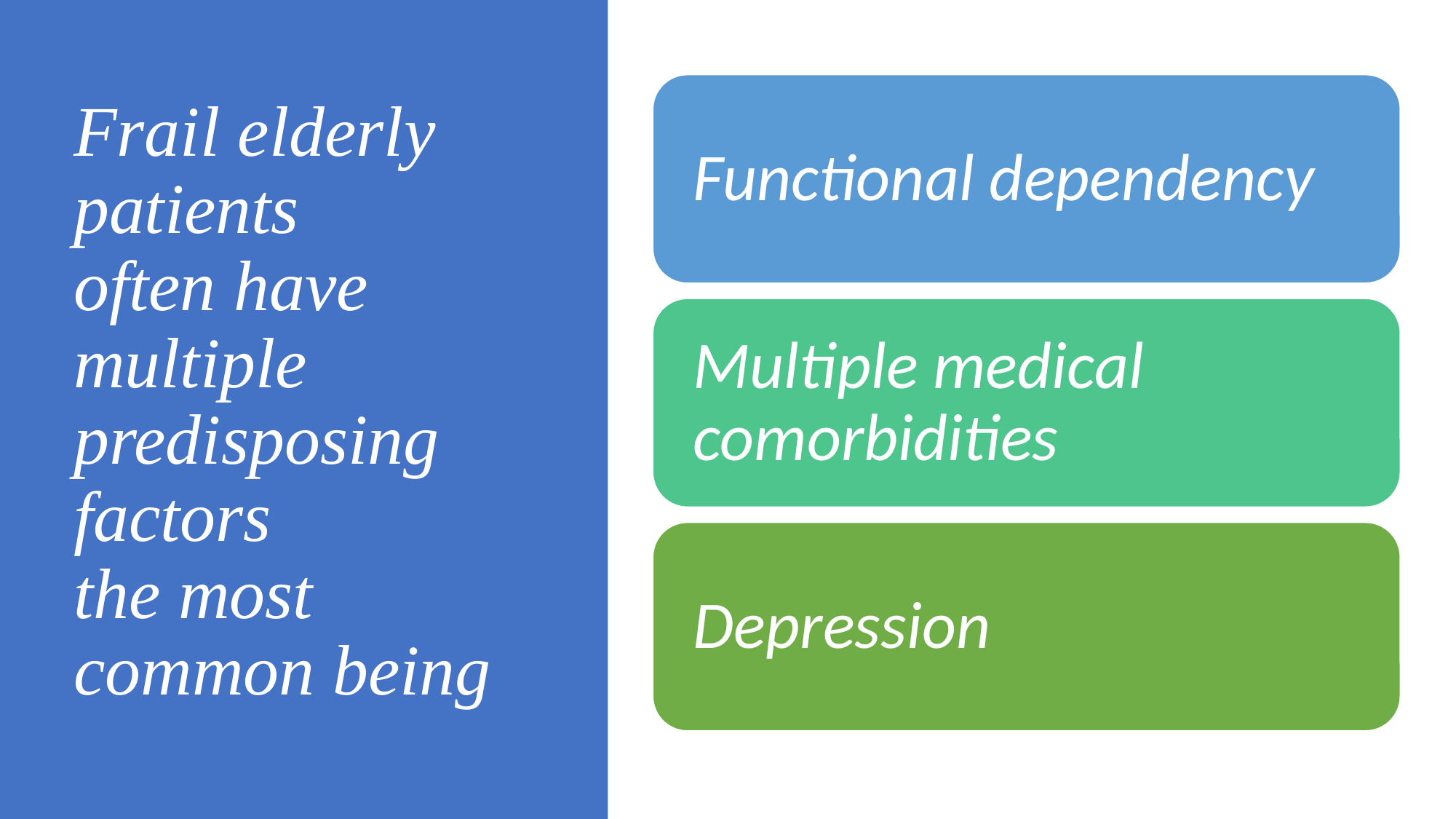

# Frail elderly patients often have multiple predisposing factors the most common being
Functional dependency
Multiple medical comorbidities
Depression